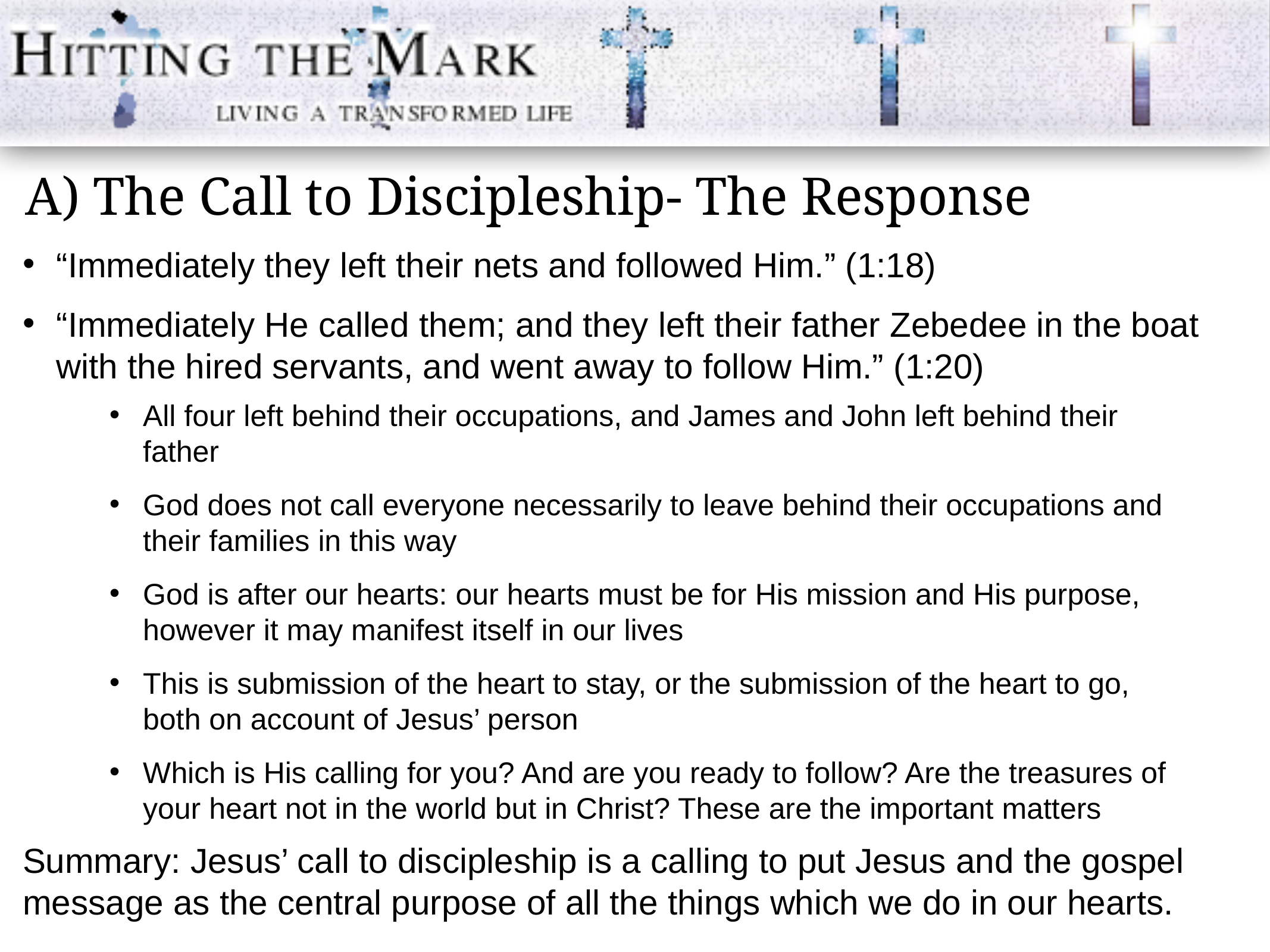

A) The Call to Discipleship- The Response
“Immediately they left their nets and followed Him.” (1:18)

“Immediately He called them; and they left their father Zebedee in the boat with the hired servants, and went away to follow Him.” (1:20)
All four left behind their occupations, and James and John left behind their father

God does not call everyone necessarily to leave behind their occupations and their families in this way

God is after our hearts: our hearts must be for His mission and His purpose, however it may manifest itself in our lives

This is submission of the heart to stay, or the submission of the heart to go, both on account of Jesus’ person

Which is His calling for you? And are you ready to follow? Are the treasures of your heart not in the world but in Christ? These are the important matters
Summary: Jesus’ call to discipleship is a calling to put Jesus and the gospel message as the central purpose of all the things which we do in our hearts.